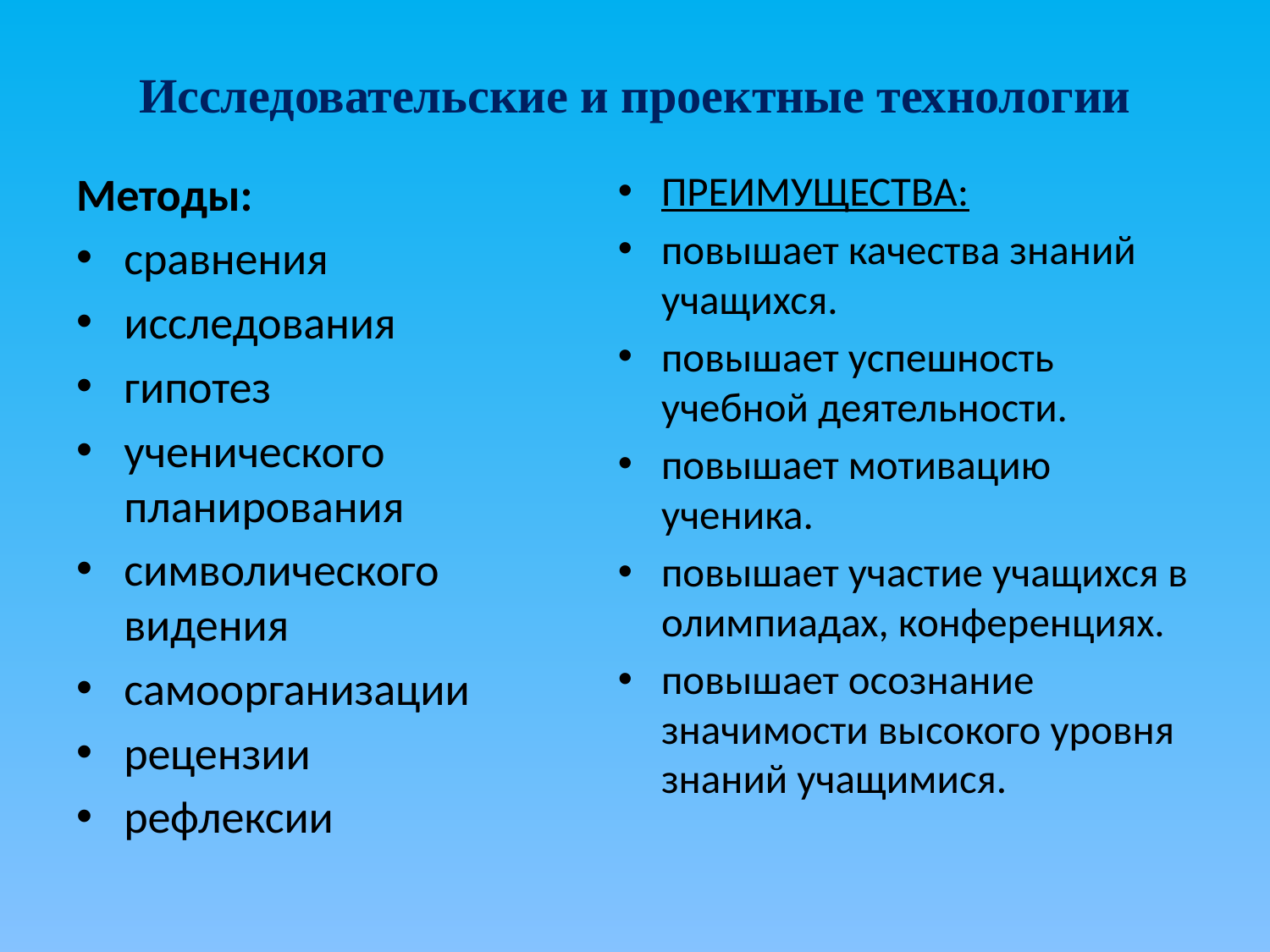

# Исследовательские и проектные технологии
Методы:
сравнения
исследования
гипотез
ученического планирования
символического видения
самоорганизации
рецензии
рефлексии
ПРЕИМУЩЕСТВА:
повышает качества знаний учащихся.
повышает успешность учебной деятельности.
повышает мотивацию ученика.
повышает участие учащихся в олимпиадах, конференциях.
повышает осознание значимости высокого уровня знаний учащимися.